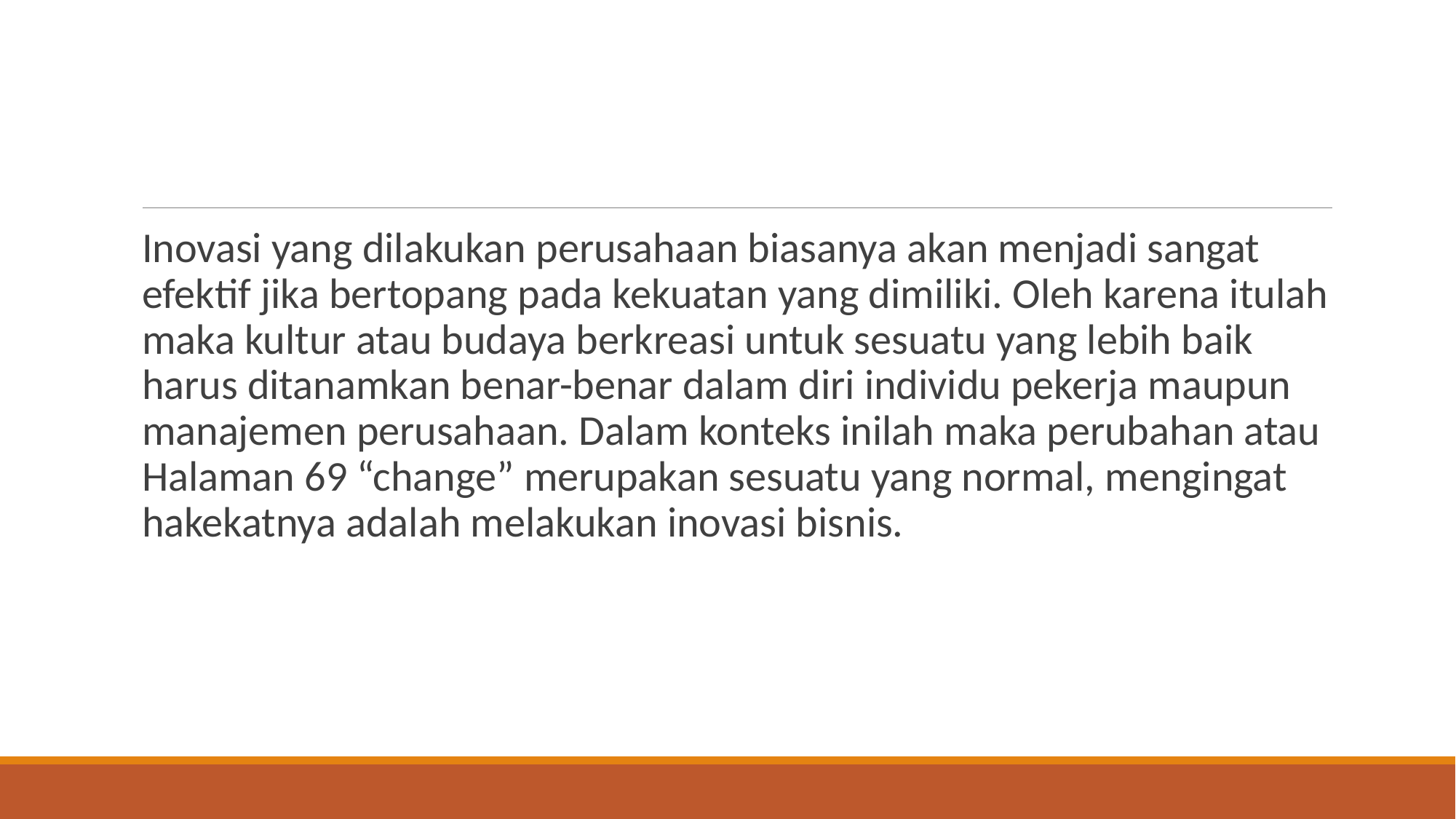

#
Inovasi yang dilakukan perusahaan biasanya akan menjadi sangat efektif jika bertopang pada kekuatan yang dimiliki. Oleh karena itulah maka kultur atau budaya berkreasi untuk sesuatu yang lebih baik harus ditanamkan benar-benar dalam diri individu pekerja maupun manajemen perusahaan. Dalam konteks inilah maka perubahan atau Halaman 69 “change” merupakan sesuatu yang normal, mengingat hakekatnya adalah melakukan inovasi bisnis.